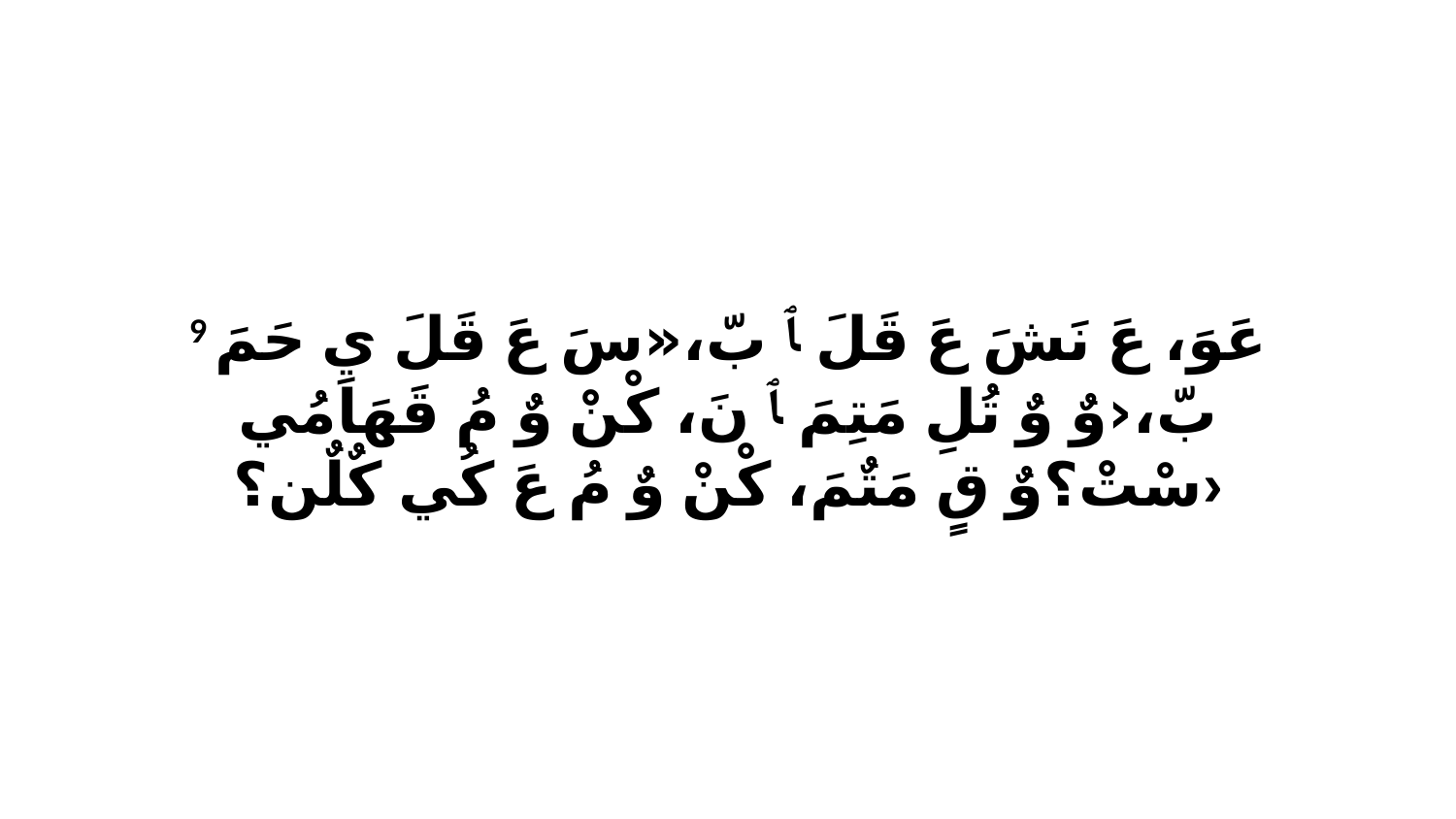

9 عَوَ، عَ نَشَ عَ قَلَ ﭑ بّ،«سَ عَ قَلَ يِ حَمَ بّ،‹وٌ وٌ تُلِ مَتِمَ ﭑ نَ، كْنْ وٌ مُ قَهَامُي سْتْ؟وٌ قٍ مَتٌمَ، كْنْ وٌ مُ عَ كُي كٌلٌن؟›